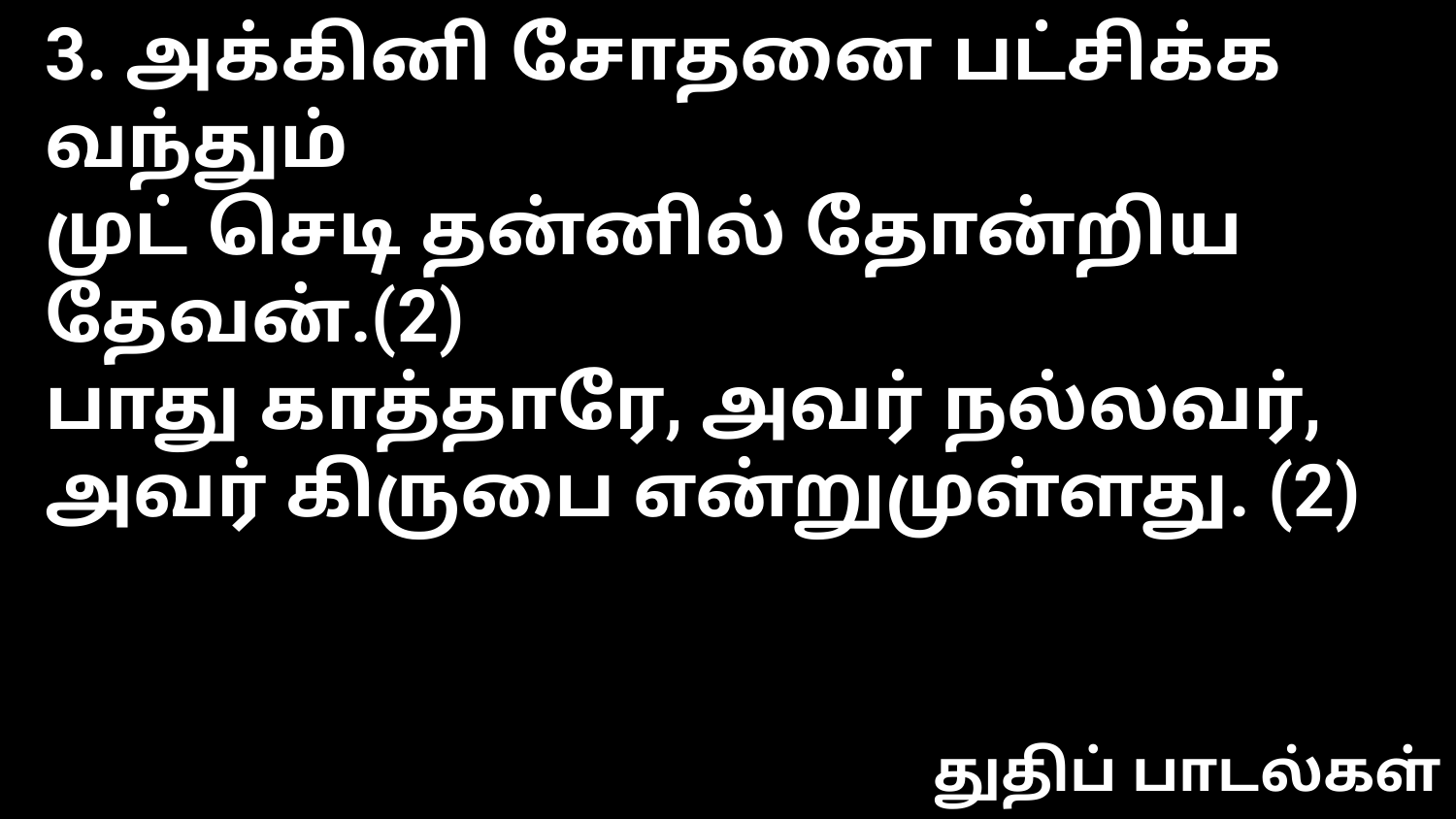

3. அக்கினி சோதனை பட்சிக்க வந்தும்
முட் செடி தன்னில் தோன்றிய தேவன்.(2)
பாது காத்தாரே, அவர் நல்லவர்,
அவர் கிருபை என்றுமுள்ளது. (2)

துதிப் பாடல்கள்